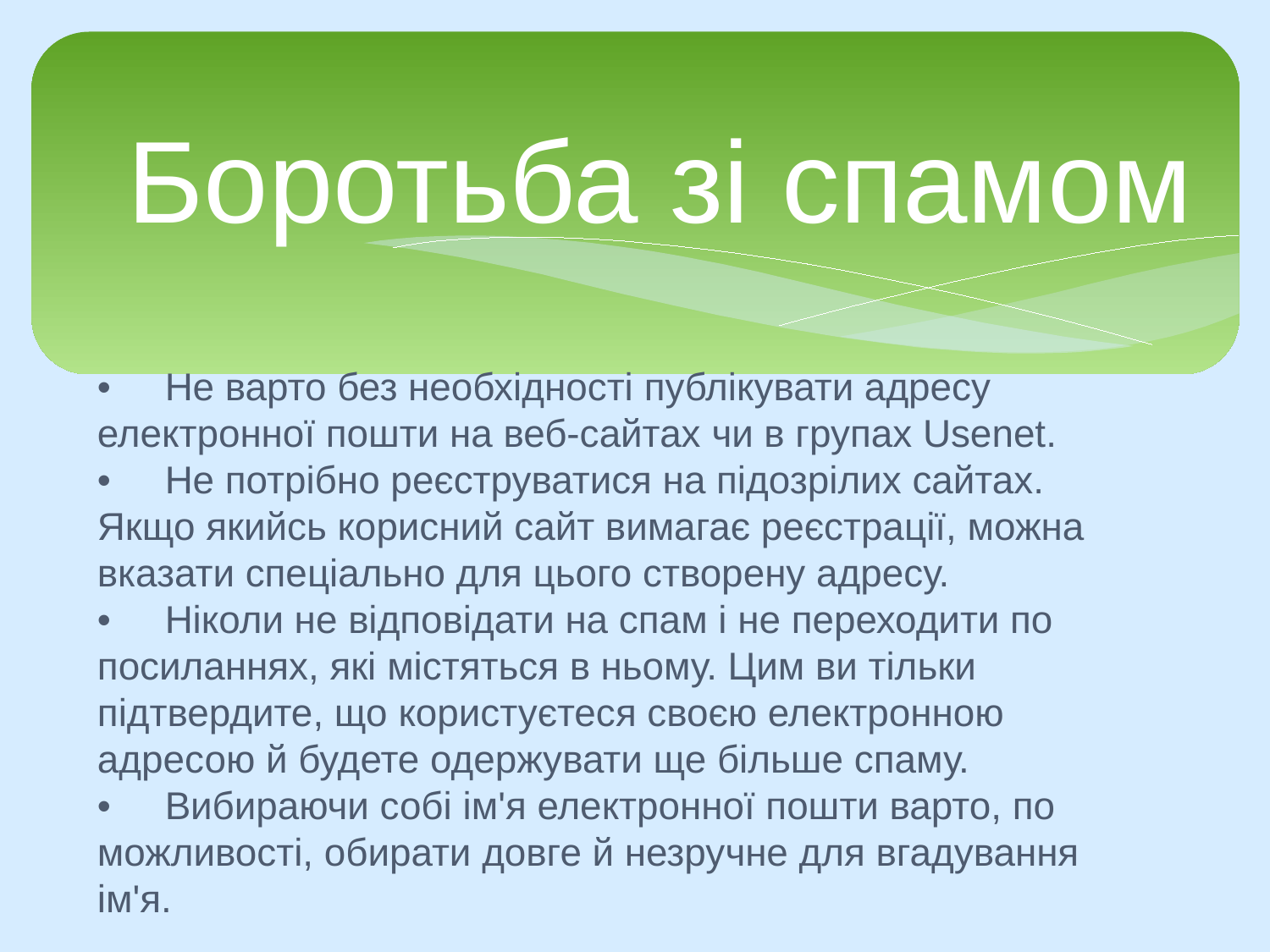

Боротьба зі спамом

•     Не варто без необхідності публікувати адресу електронної пошти на веб-сайтах чи в групах Usenet.
•     Не потрібно реєструватися на підозрілих сайтах. Якщо якийсь корисний сайт вимагає реєстрації, можна вказати спеціально для цього створену адресу.
•     Ніколи не відповідати на спам і не переходити по посиланнях, які містяться в ньому. Цим ви тільки підтвердите, що користуєтеся своєю електронною адресою й будете одержувати ще більше спаму.
•     Вибираючи собі ім'я електронної пошти варто, по можливості, обирати довге й незручне для вгадування ім'я.